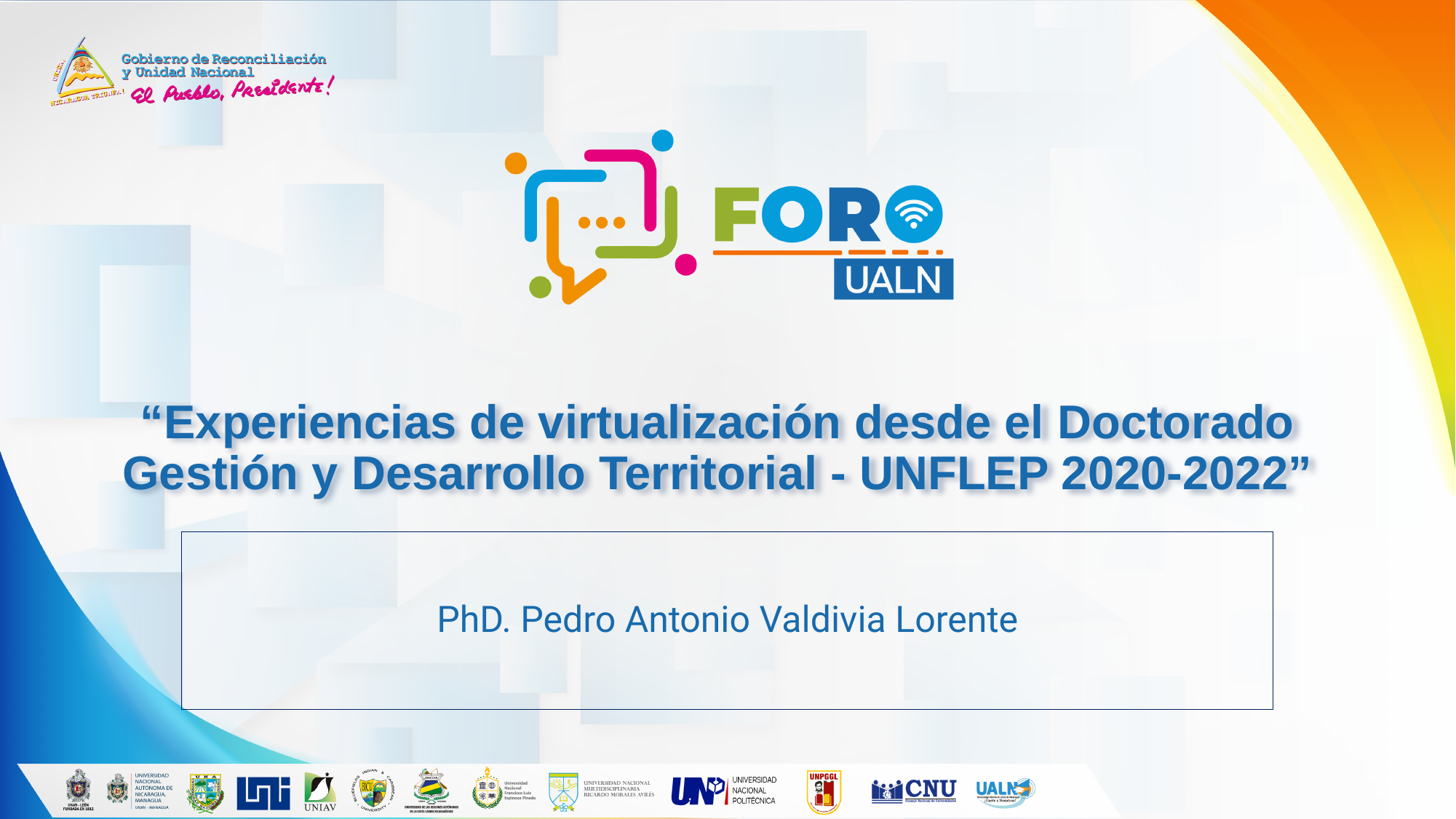

# “Experiencias de virtualización desde el Doctorado Gestión y Desarrollo Territorial - UNFLEP 2020-2022”
PhD. Pedro Antonio Valdivia Lorente